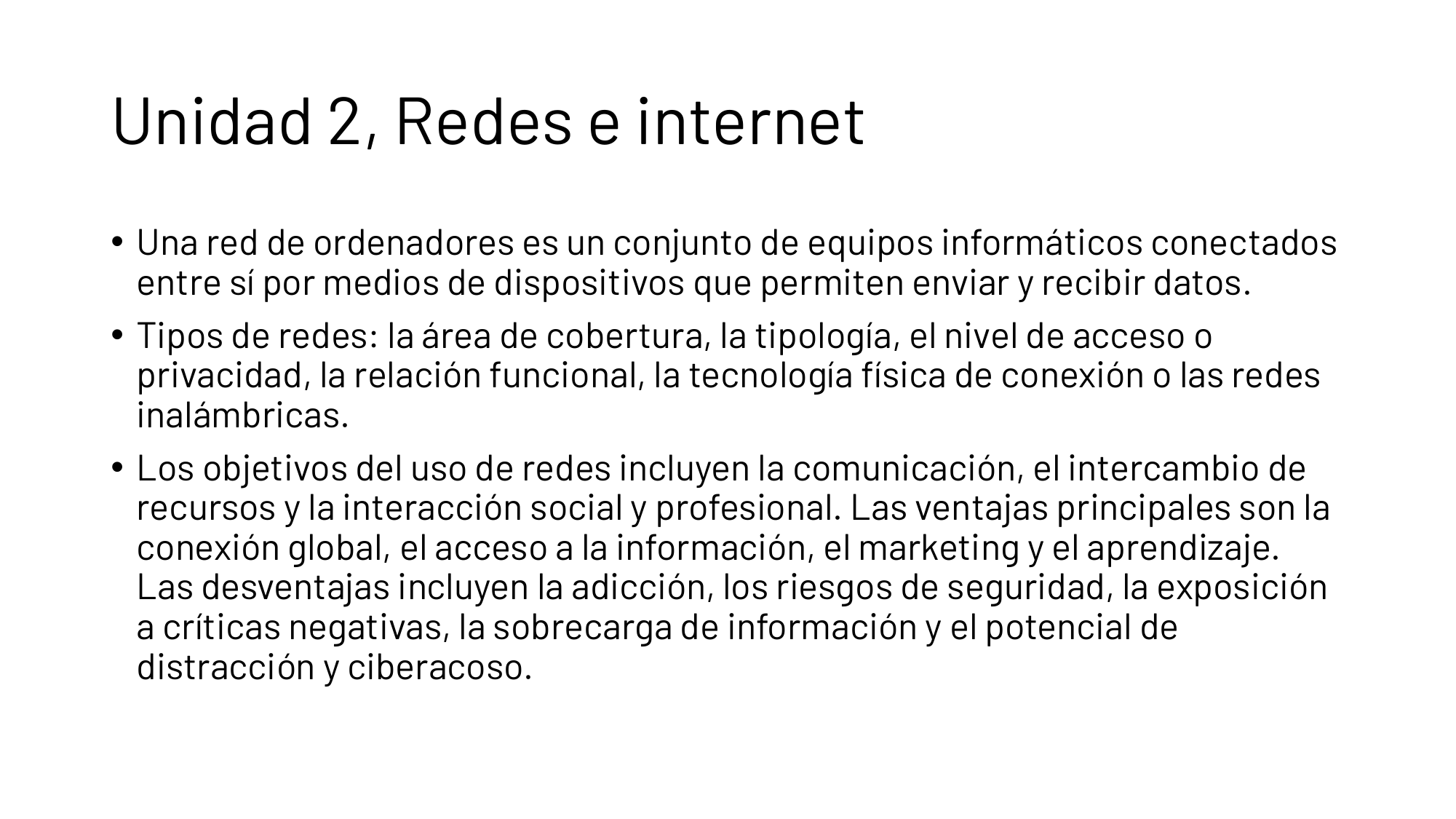

# Unidad 2, Redes e internet
Una red de ordenadores es un conjunto de equipos informáticos conectados entre sí por medios de dispositivos que permiten enviar y recibir datos.
Tipos de redes: la área de cobertura, la tipología, el nivel de acceso o privacidad, la relación funcional, la tecnología física de conexión o las redes inalámbricas.
Los objetivos del uso de redes incluyen la comunicación, el intercambio de recursos y la interacción social y profesional. Las ventajas principales son la conexión global, el acceso a la información, el marketing y el aprendizaje. Las desventajas incluyen la adicción, los riesgos de seguridad, la exposición a críticas negativas, la sobrecarga de información y el potencial de distracción y ciberacoso.